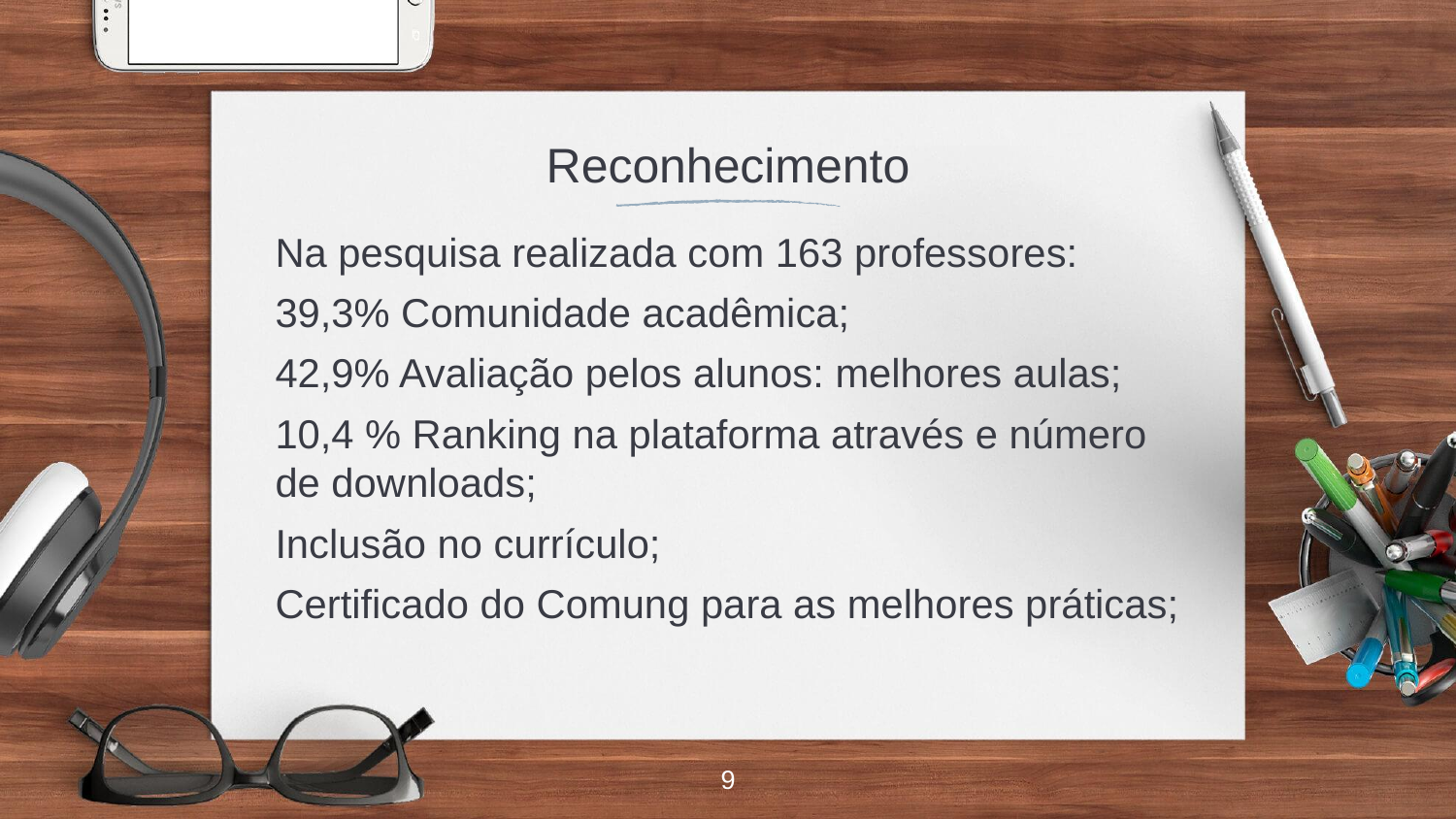

# Reconhecimento
Na pesquisa realizada com 163 professores:
39,3% Comunidade acadêmica;
42,9% Avaliação pelos alunos: melhores aulas;
10,4 % Ranking na plataforma através e número de downloads;
Inclusão no currículo;
Certificado do Comung para as melhores práticas;

9